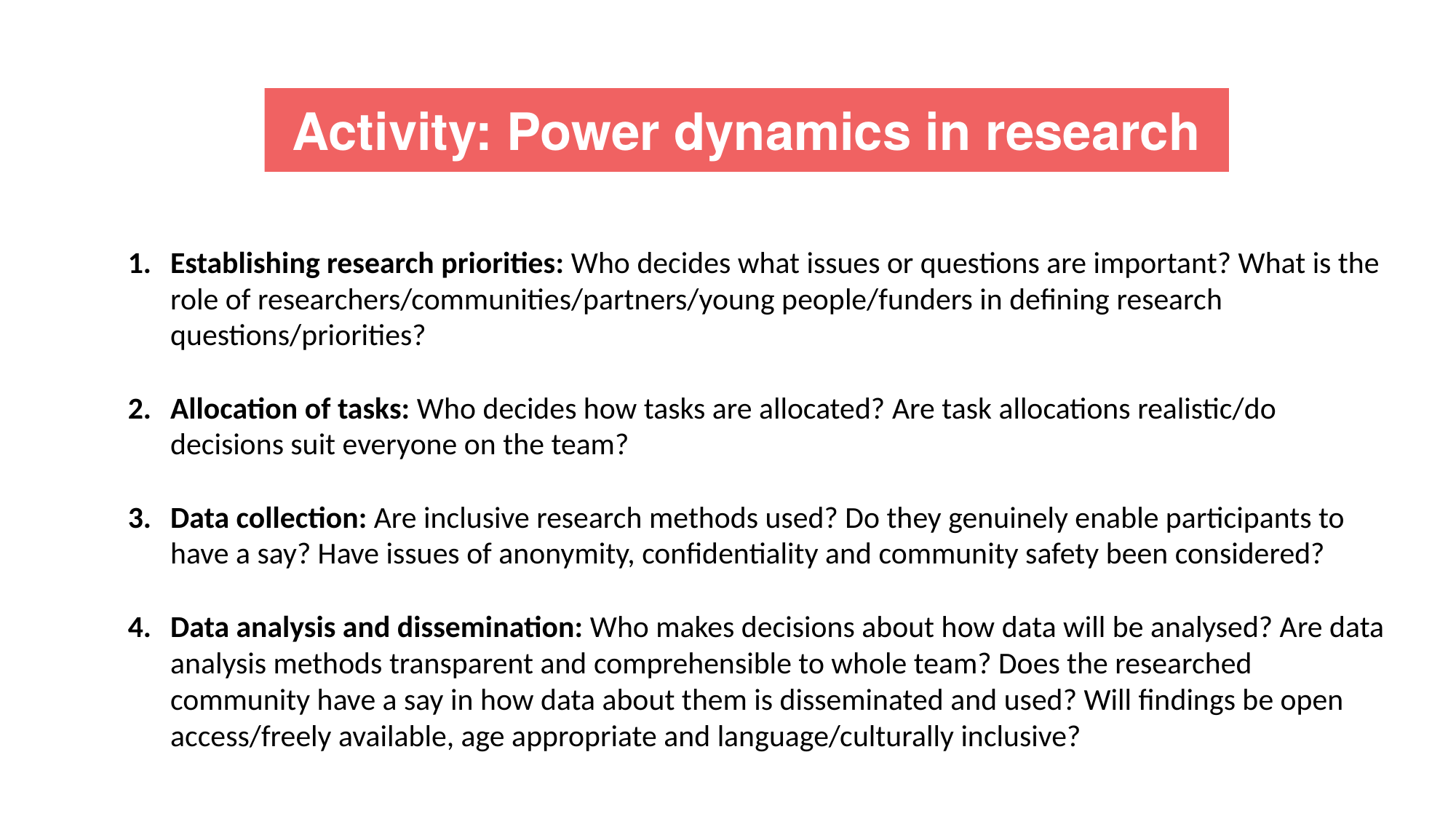

Activity: Power dynamics in research
Establishing research priorities: Who decides what issues or questions are important? What is the role of researchers/communities/partners/young people/funders in defining research questions/priorities?

Allocation of tasks: Who decides how tasks are allocated? Are task allocations realistic/do decisions suit everyone on the team?

Data collection: Are inclusive research methods used? Do they genuinely enable participants to have a say? Have issues of anonymity, confidentiality and community safety been considered?

Data analysis and dissemination: Who makes decisions about how data will be analysed? Are data analysis methods transparent and comprehensible to whole team? Does the researched community have a say in how data about them is disseminated and used? Will findings be open access/freely available, age appropriate and language/culturally inclusive?